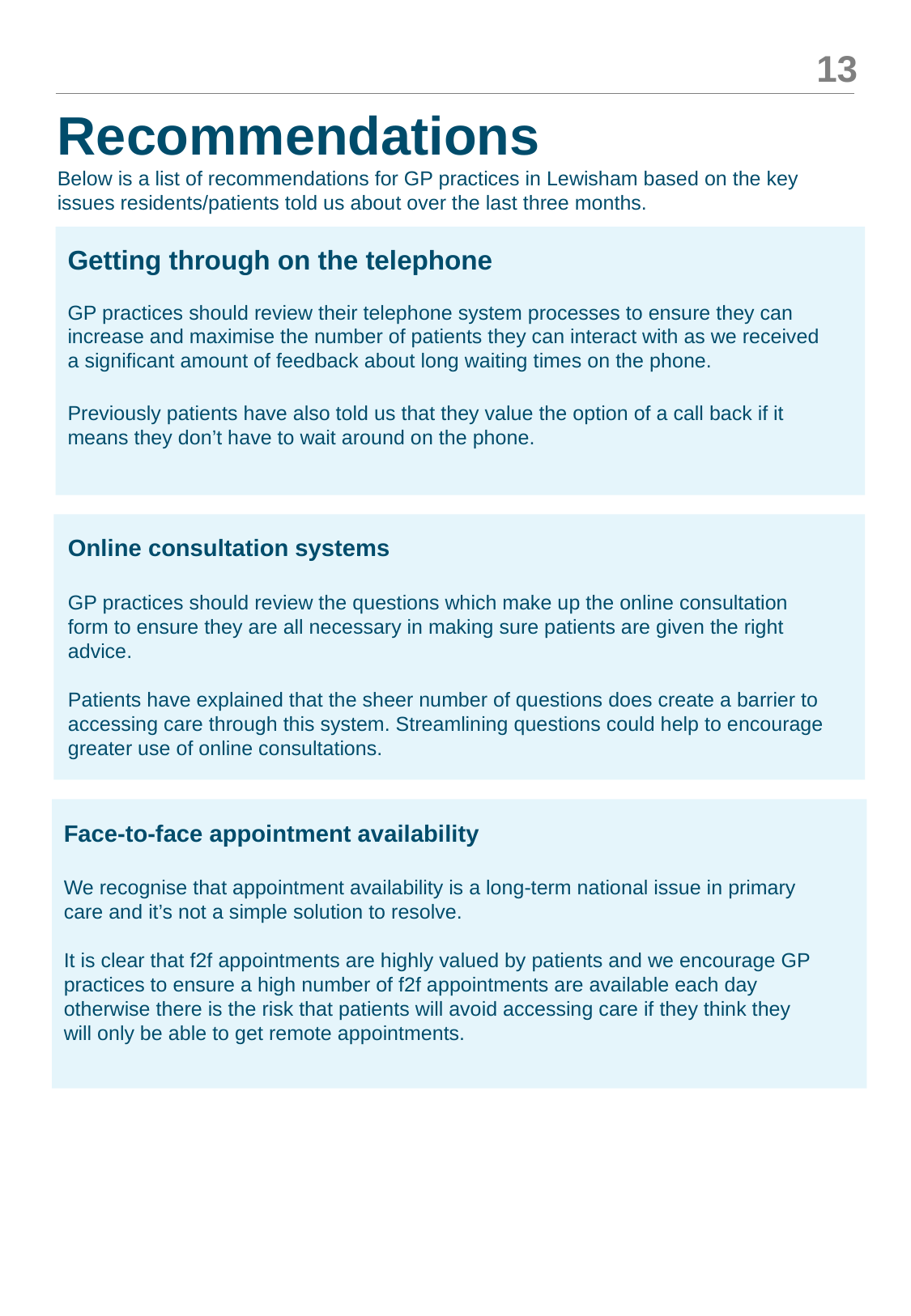

13
Recommendations
Below is a list of recommendations for GP practices in Lewisham based on the key issues residents/patients told us about over the last three months.

Getting through on the telephone

GP practices should review their telephone system processes to ensure they can increase and maximise the number of patients they can interact with as we received a significant amount of feedback about long waiting times on the phone.

Previously patients have also told us that they value the option of a call back if it means they don’t have to wait around on the phone.

Online consultation systems

GP practices should review the questions which make up the online consultation form to ensure they are all necessary in making sure patients are given the right advice.

Patients have explained that the sheer number of questions does create a barrier to accessing care through this system. Streamlining questions could help to encourage greater use of online consultations.

Face-to-face appointment availability

We recognise that appointment availability is a long-term national issue in primary care and it’s not a simple solution to resolve.

It is clear that f2f appointments are highly valued by patients and we encourage GP practices to ensure a high number of f2f appointments are available each day otherwise there is the risk that patients will avoid accessing care if they think they will only be able to get remote appointments.